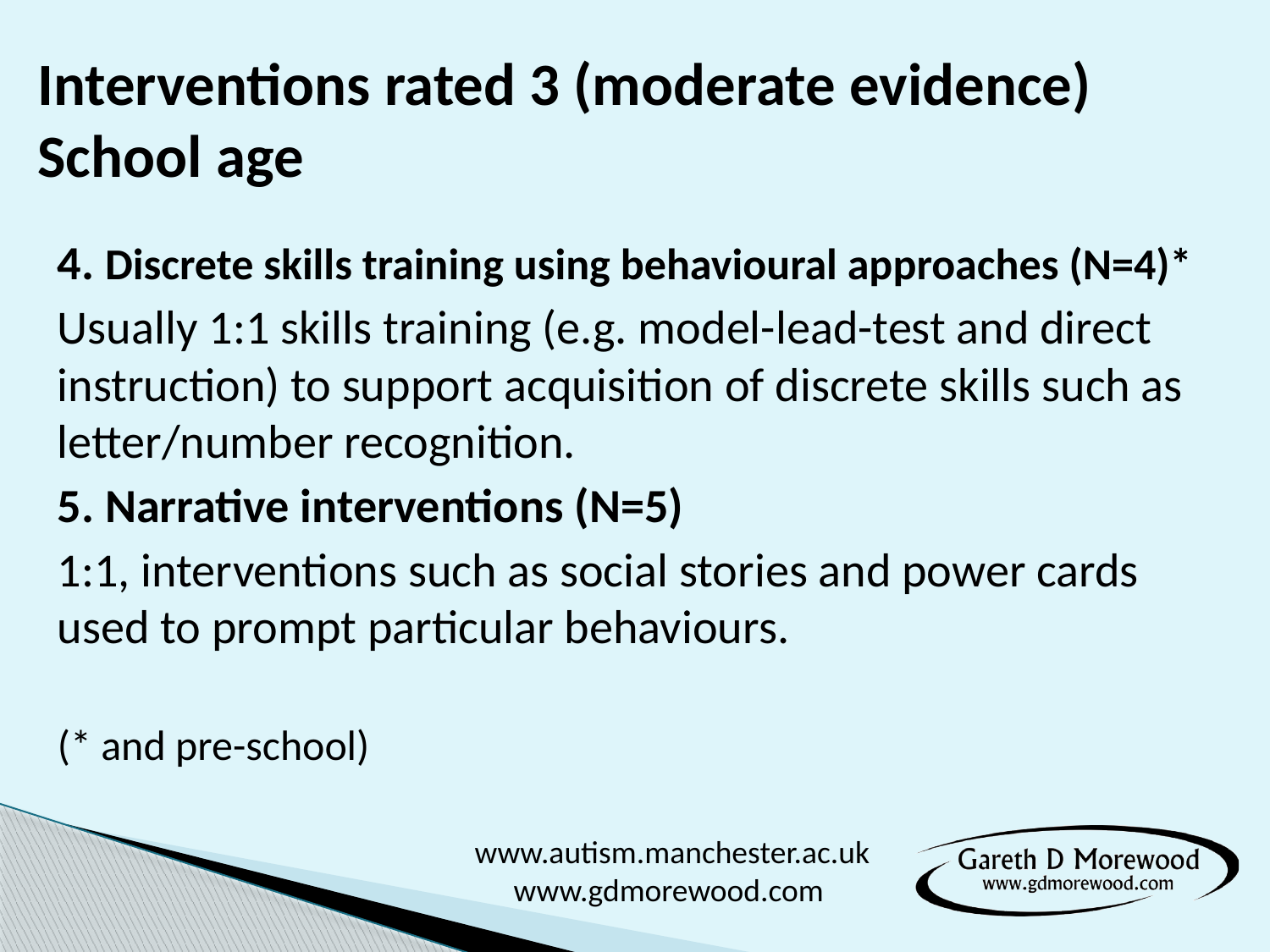

# Interventions rated 3 (moderate evidence) School age
4. Discrete skills training using behavioural approaches (N=4)*
Usually 1:1 skills training (e.g. model-lead-test and direct instruction) to support acquisition of discrete skills such as letter/number recognition.
5. Narrative interventions (N=5)
1:1, interventions such as social stories and power cards used to prompt particular behaviours.

(* and pre-school)